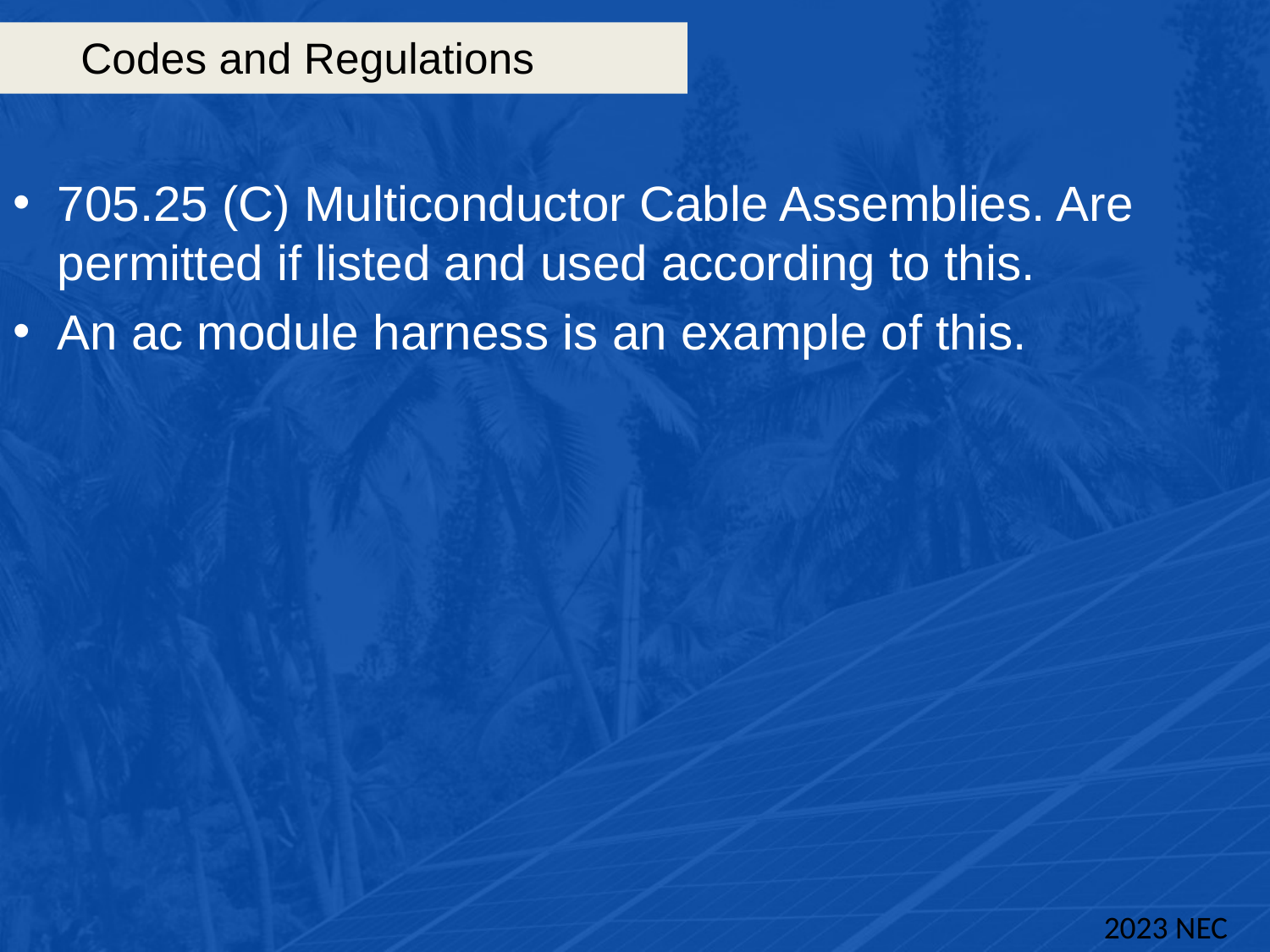

# Codes and Regulations
705.25 (C) Multiconductor Cable Assemblies. Are permitted if listed and used according to this.
An ac module harness is an example of this.

2023 NEC